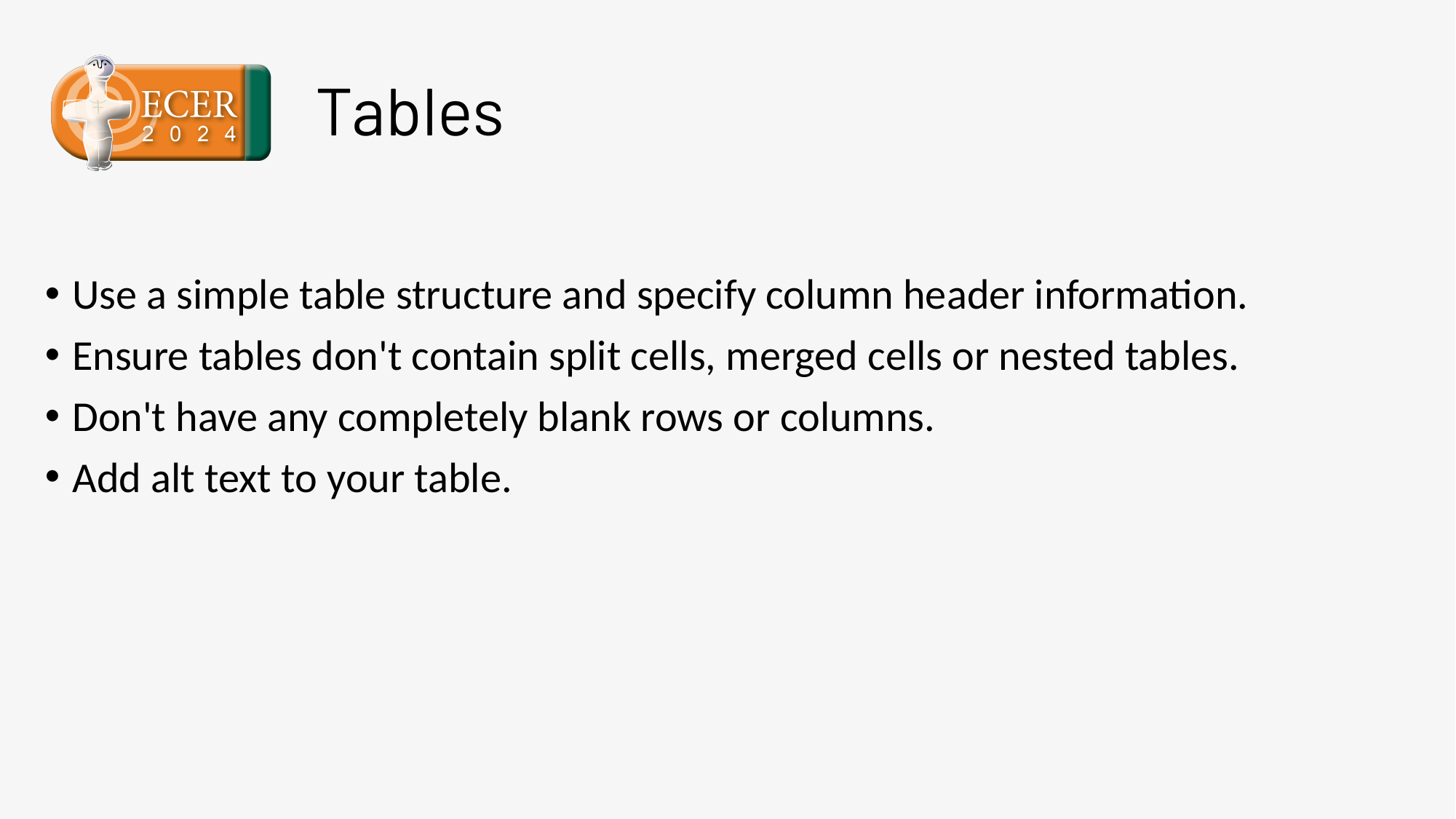

Tables
Use a simple table structure and specify column header information.
Ensure tables don't contain split cells, merged cells or nested tables.
Don't have any completely blank rows or columns.
Add alt text to your table.